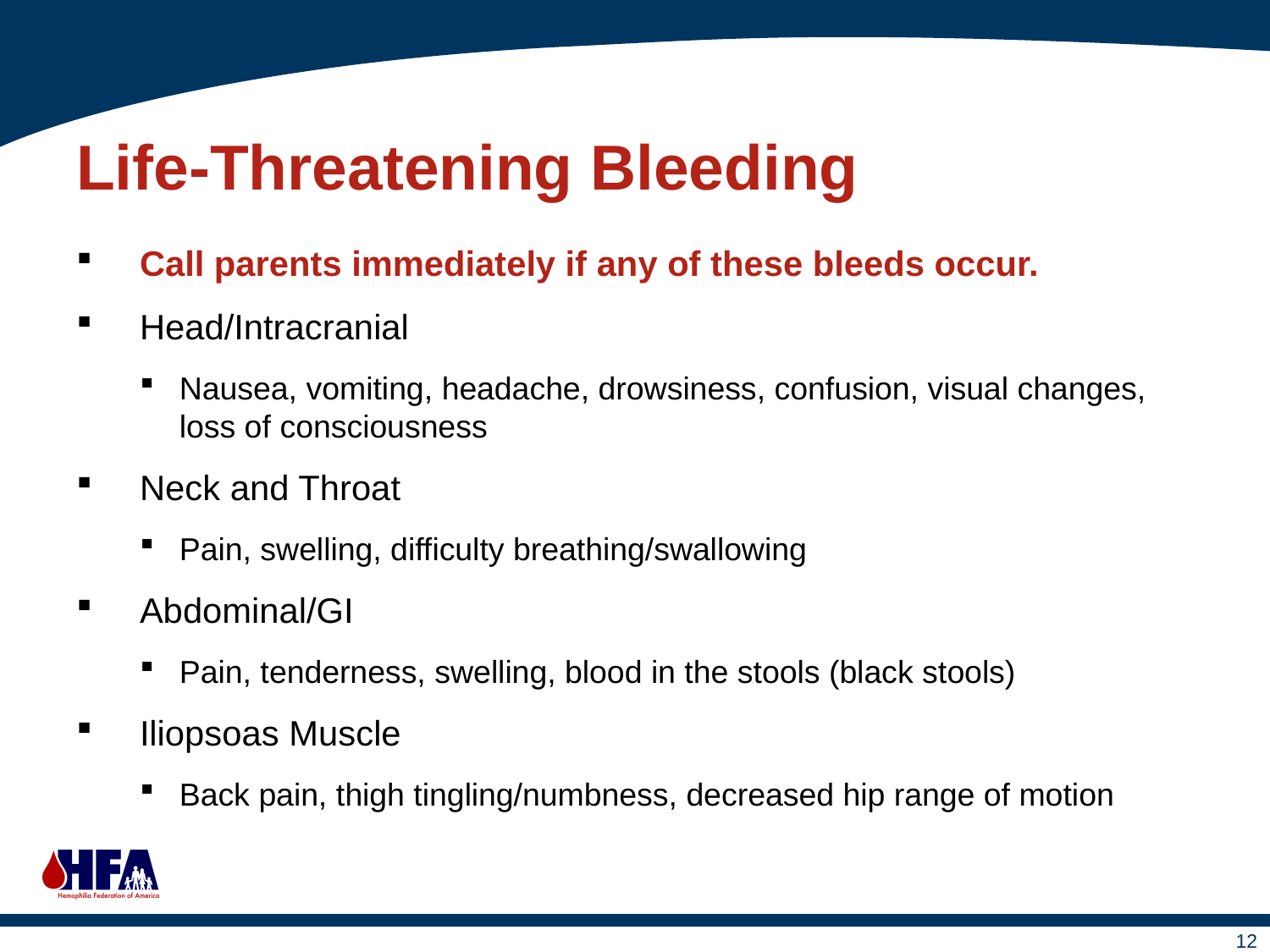

# Life-Threatening Bleeding
Call parents immediately if any of these bleeds occur.
Head/Intracranial
Nausea, vomiting, headache, drowsiness, confusion, visual changes, loss of consciousness
Neck and Throat
Pain, swelling, difficulty breathing/swallowing
Abdominal/GI
Pain, tenderness, swelling, blood in the stools (black stools)
Iliopsoas Muscle
Back pain, thigh tingling/numbness, decreased hip range of motion
12